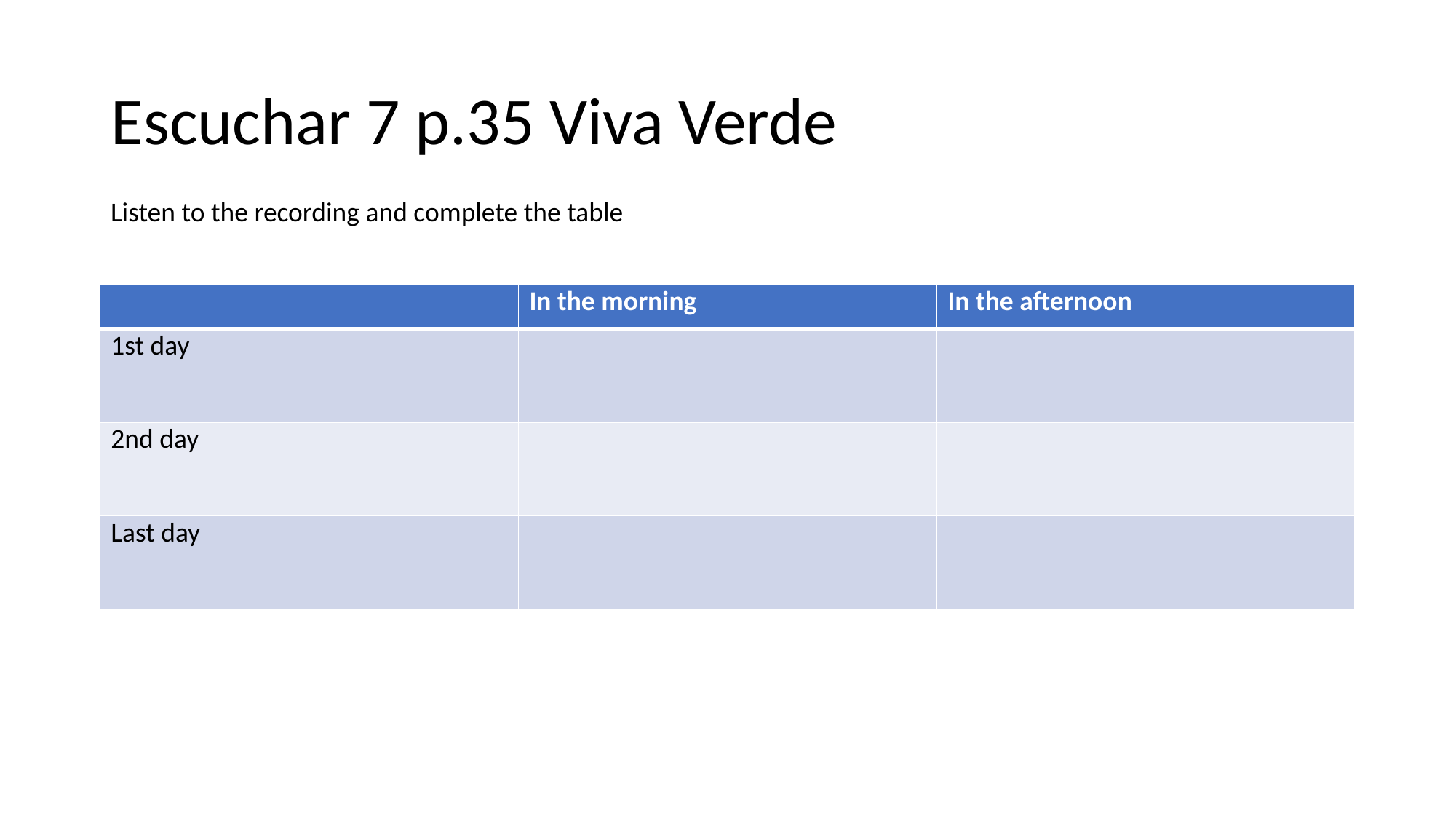

# Escuchar 7 p.35 Viva Verde
Listen to the recording and complete the table
|  | In the morning | In the afternoon |
| --- | --- | --- |
| 1st day |  |  |
| 2nd day |  |  |
| Last day |  |  |